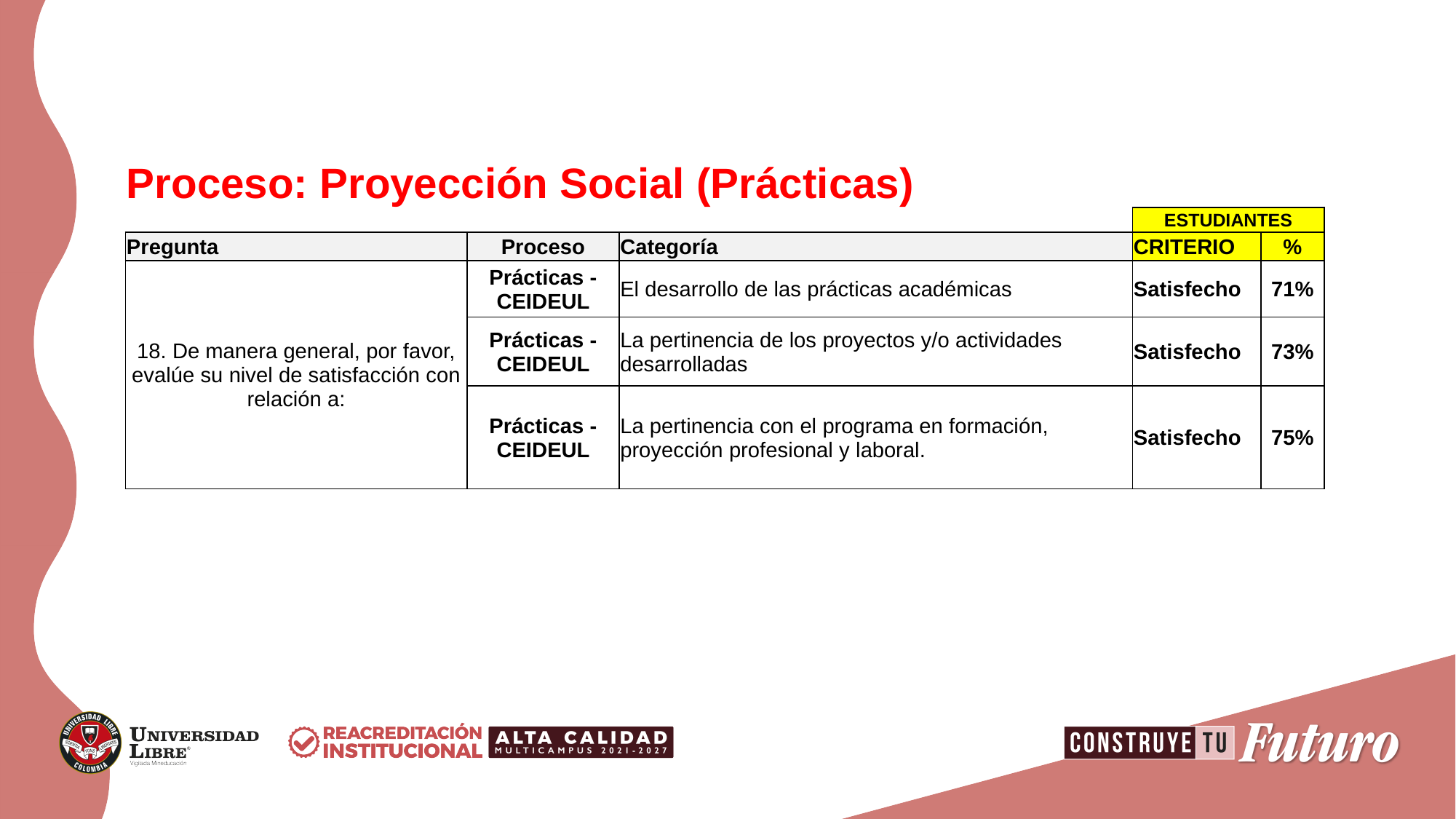

| Proceso: Proyección Social (Prácticas) |  |  |  |  |  |
| --- | --- | --- | --- | --- | --- |
|  |  |  | ESTUDIANTES |  |  |
| Pregunta | Proceso | Categoría | CRITERIO | % | % |
| 18. De manera general, por favor, evalúe su nivel de satisfacción con relación a: | Prácticas -CEIDEUL | El desarrollo de las prácticas académicas | Satisfecho | 71% | 71% |
|  | Prácticas -CEIDEUL | La pertinencia de los proyectos y/o actividades desarrolladas | Satisfecho | 73% | 73% |
|  | Prácticas -CEIDEUL | La pertinencia con el programa en formación, proyección profesional y laboral. | Satisfecho | 75% | 75% |